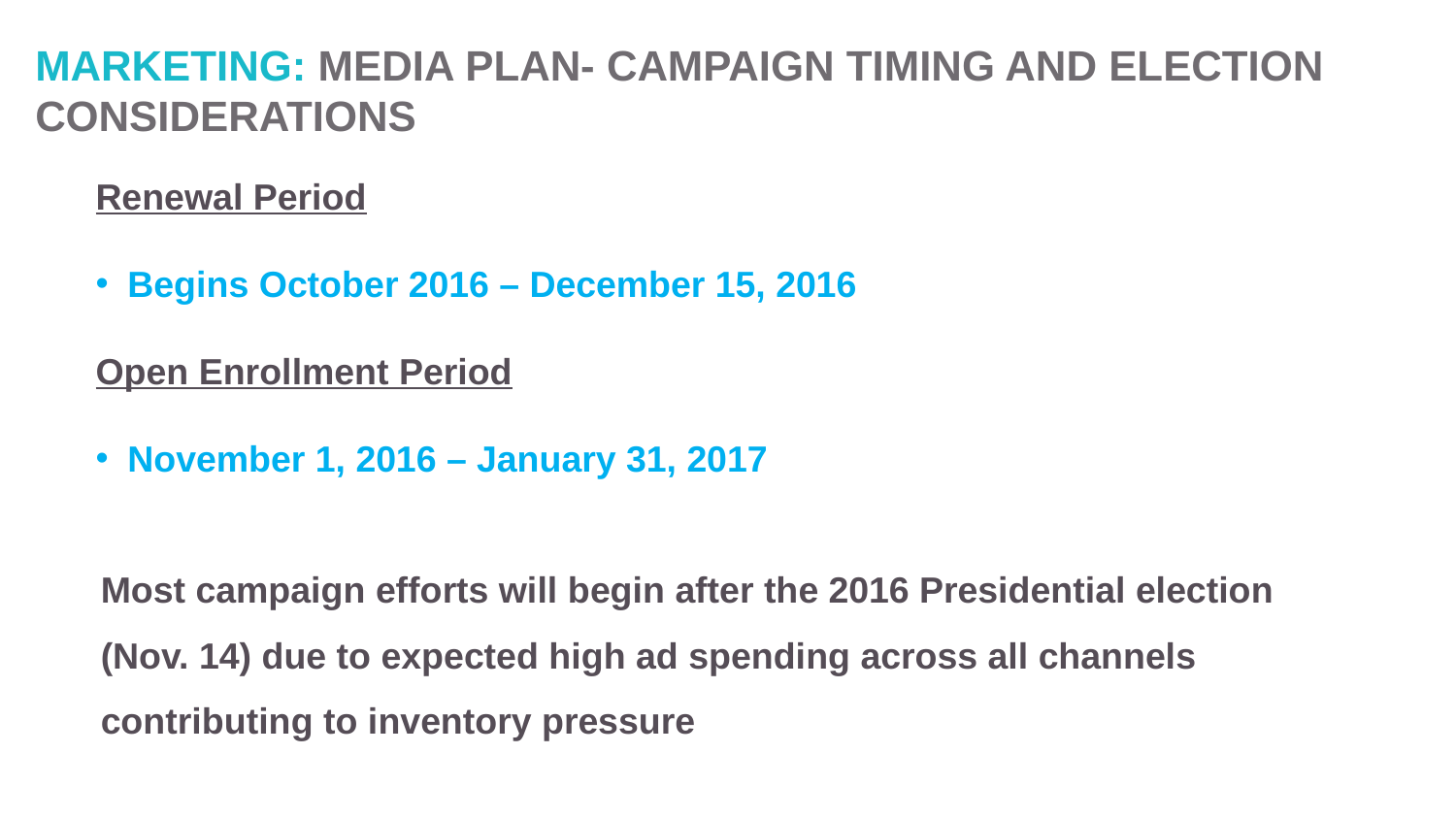

# MARKETING: MEDIA PLAN- CAMPAIGN TIMING AND ELECTION CONSIDERATIONS
Renewal Period

Begins October 2016 – December 15, 2016

Open Enrollment Period

November 1, 2016 – January 31, 2017

Most campaign efforts will begin after the 2016 Presidential election (Nov. 14) due to expected high ad spending across all channels contributing to inventory pressure